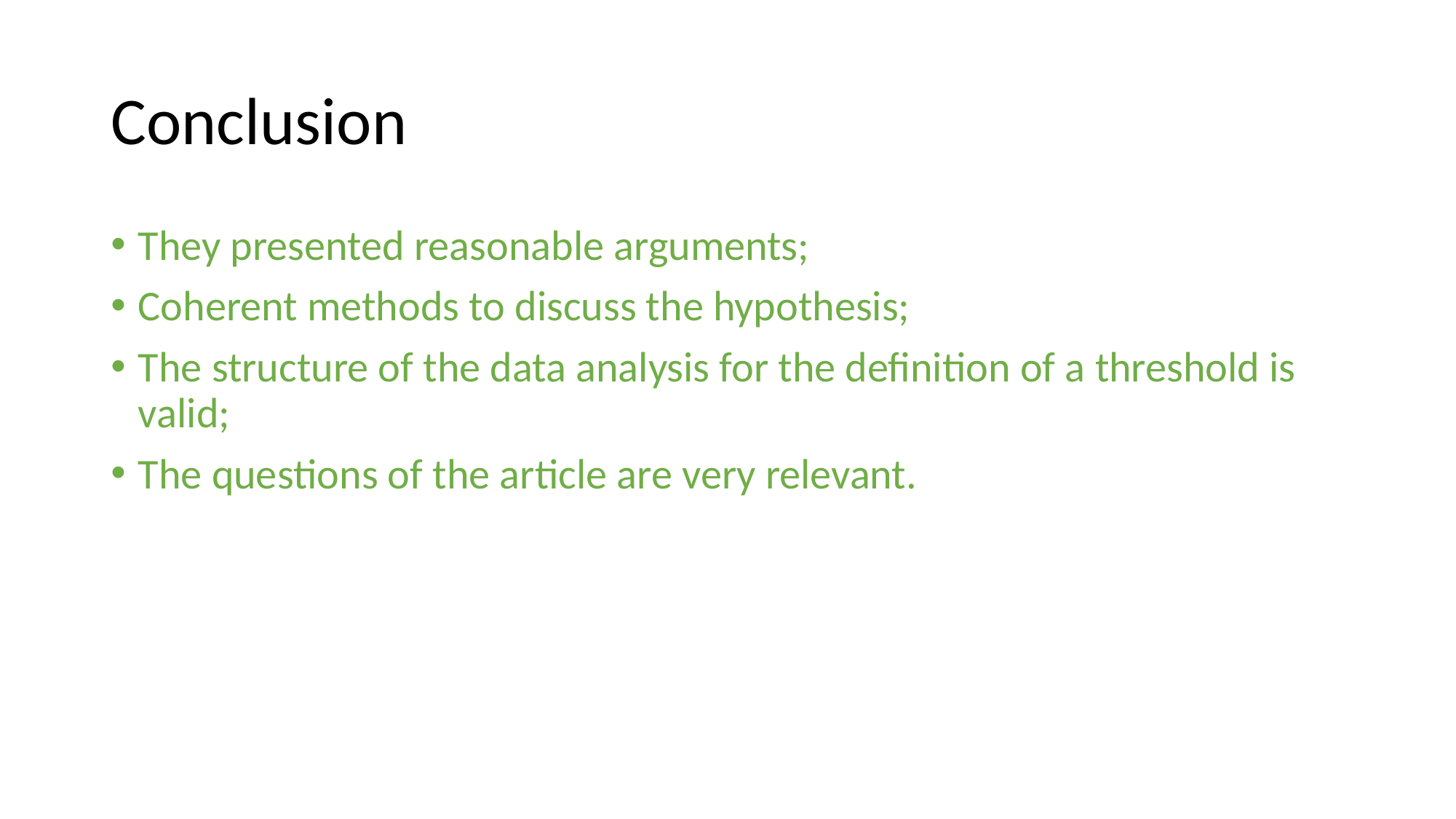

# Conclusion
They presented reasonable arguments;
Coherent methods to discuss the hypothesis;
The structure of the data analysis for the definition of a threshold is valid;
The questions of the article are very relevant.